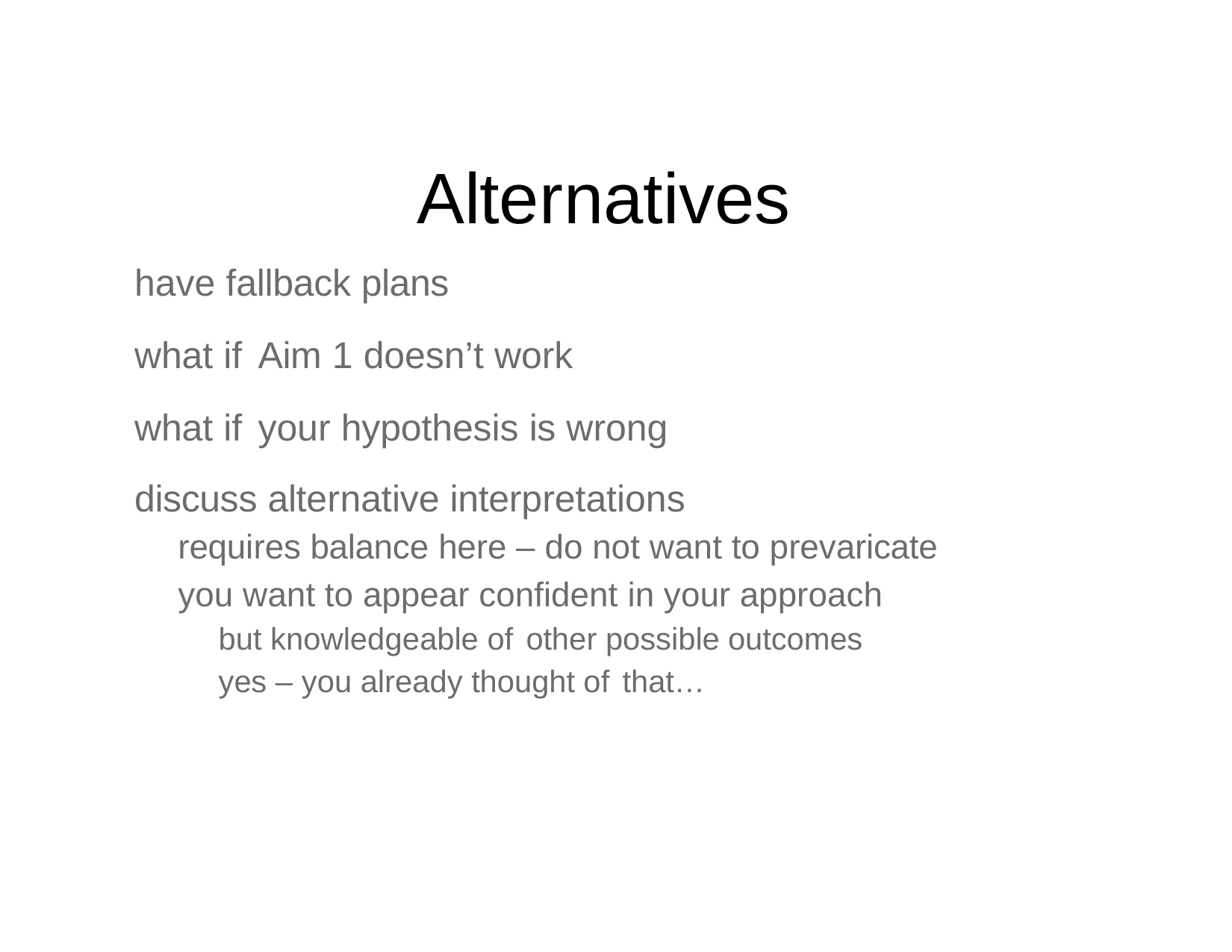

# Alternatives
have fallback plans
what if Aim 1 doesn’t work
what if your hypothesis is wrong
discuss alternative interpretations
requires balance here – do not want to prevaricate
you want to appear confident in your approach
but knowledgeable of other possible outcomes
yes – you already thought of that…